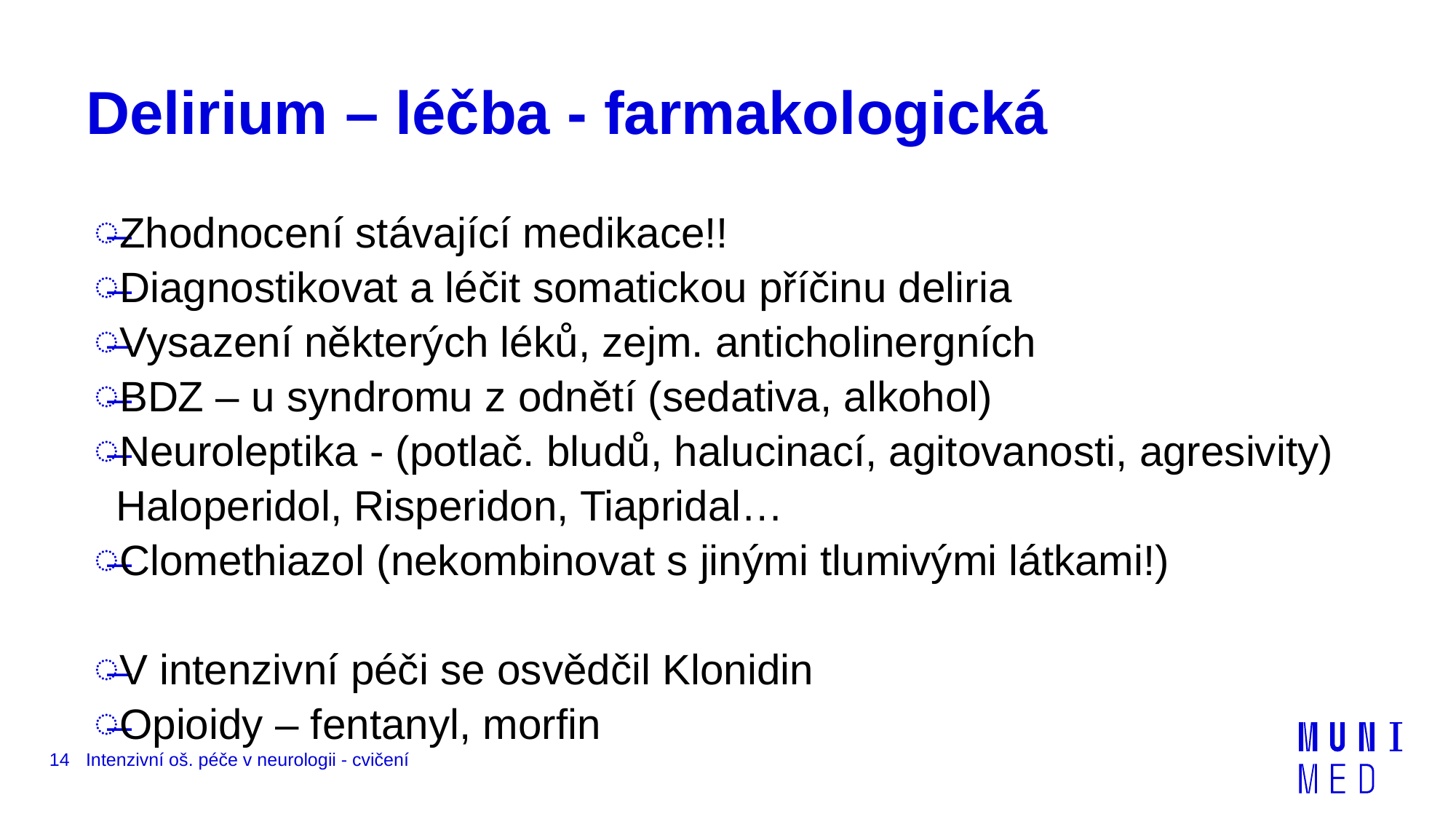

# Delirium – léčba - farmakologická
Zhodnocení stávající medikace!!
Diagnostikovat a léčit somatickou příčinu deliria
Vysazení některých léků, zejm. anticholinergních
BDZ – u syndromu z odnětí (sedativa, alkohol)
Neuroleptika - (potlač. bludů, halucinací, agitovanosti, agresivity) Haloperidol, Risperidon, Tiapridal…
Clomethiazol (nekombinovat s jinými tlumivými látkami!)

V intenzivní péči se osvědčil Klonidin
Opioidy – fentanyl, morfin

14
Intenzivní oš. péče v neurologii - cvičení